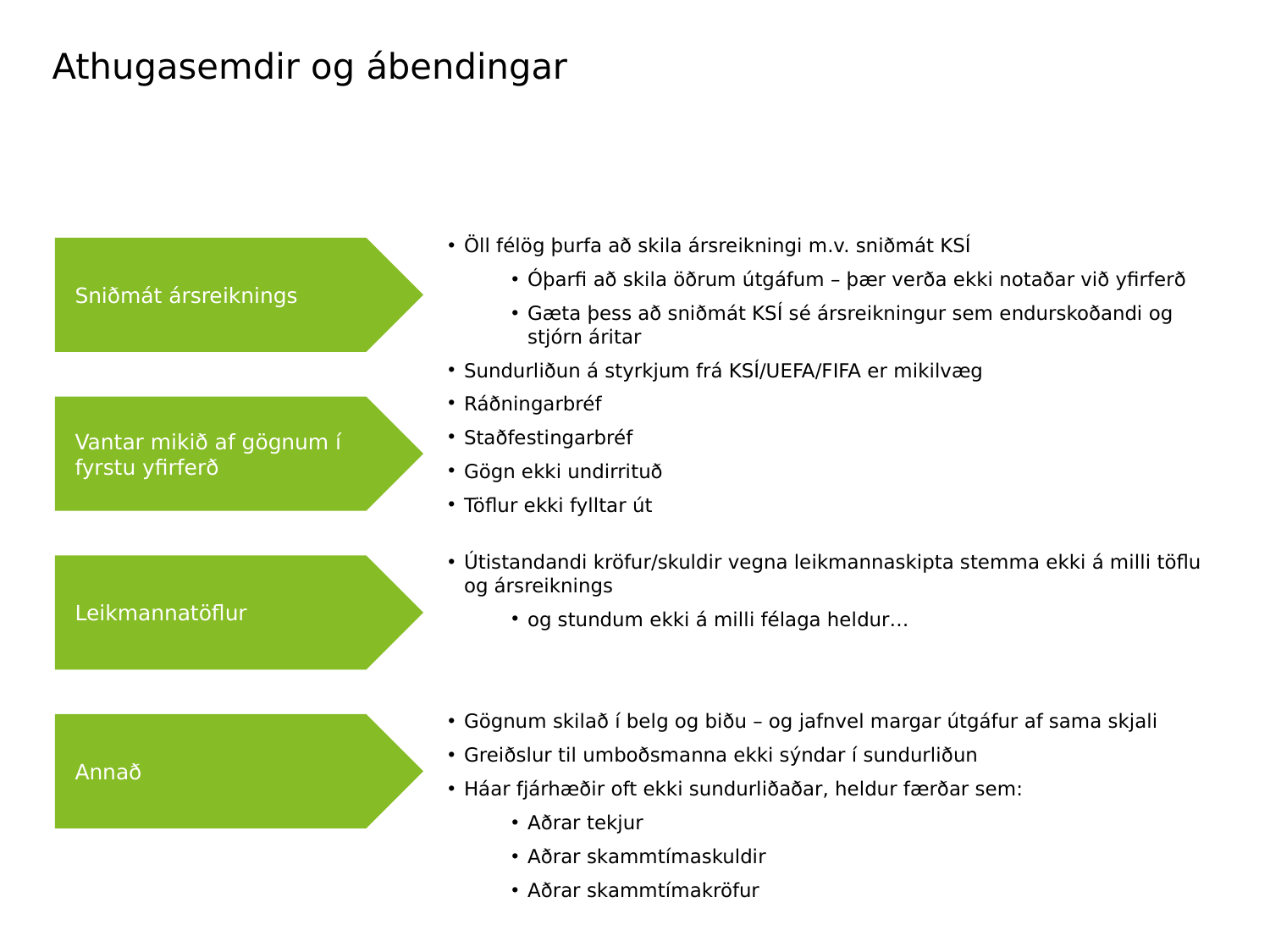

# Athugasemdir og ábendingar

Öll félög þurfa að skila ársreikningi m.v. sniðmát KSÍ
Óþarfi að skila öðrum útgáfum – þær verða ekki notaðar við yfirferð
Gæta þess að sniðmát KSÍ sé ársreikningur sem endurskoðandi og stjórn áritar
Sundurliðun á styrkjum frá KSÍ/UEFA/FIFA er mikilvæg
Sniðmát ársreiknings
Ráðningarbréf
Staðfestingarbréf
Gögn ekki undirrituð
Töflur ekki fylltar út
Vantar mikið af gögnum í fyrstu yfirferð
Útistandandi kröfur/skuldir vegna leikmannaskipta stemma ekki á milli töflu og ársreiknings
og stundum ekki á milli félaga heldur…
Leikmannatöflur
Gögnum skilað í belg og biðu – og jafnvel margar útgáfur af sama skjali
Greiðslur til umboðsmanna ekki sýndar í sundurliðun
Háar fjárhæðir oft ekki sundurliðaðar, heldur færðar sem:
Aðrar tekjur
Aðrar skammtímaskuldir
Aðrar skammtímakröfur
Annað